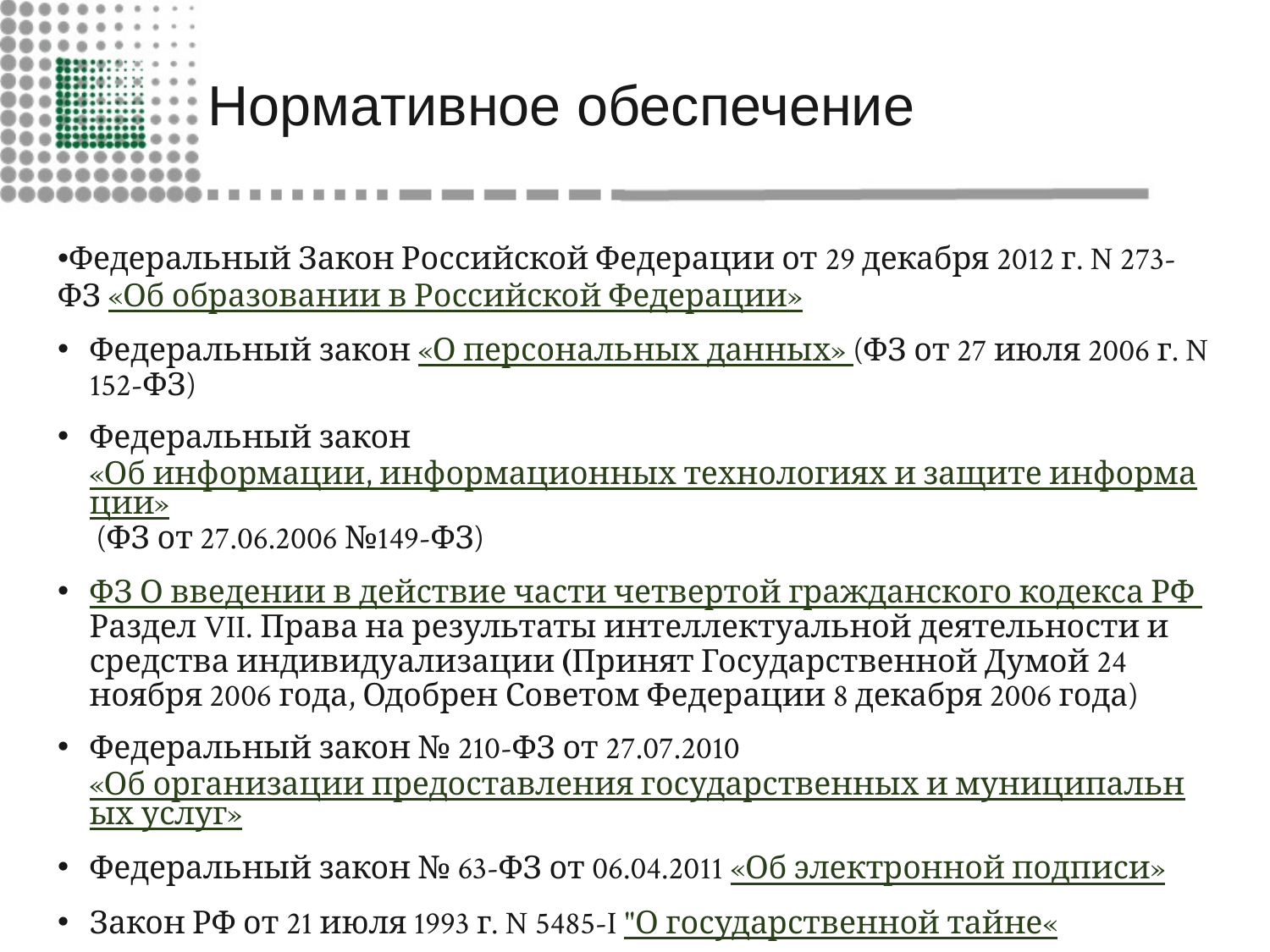

# Нормативное обеспечение
Федеральный Закон Российской Федерации от 29 декабря 2012 г. N 273-ФЗ «Об образовании в Российской Федерации»
Федеральный закон «О персональных данных» (ФЗ от 27 июля 2006 г. N 152-ФЗ)
Федеральный закон «Об информации, информационных технологиях и защите информации» (ФЗ от 27.06.2006 №149-ФЗ)
ФЗ О введении в действие части четвертой гражданского кодекса РФ Раздел VII. Права на результаты интеллектуальной деятельности и средства индивидуализации (Принят Государственной Думой 24 ноября 2006 года, Одобрен Советом Федерации 8 декабря 2006 года)
Федеральный закон № 210-ФЗ от 27.07.2010 «Об организации предоставления государственных и муниципальных услуг»
Федеральный закон № 63-ФЗ от 06.04.2011 «Об электронной подписи»
Закон РФ от 21 июля 1993 г. N 5485-I "О государственной тайне«
Федеральный закон от 29.12.2010 N 436-ФЗ (ред. от 29.06.2015) "О защите детей от информации, причиняющей вред их здоровью и развитию"